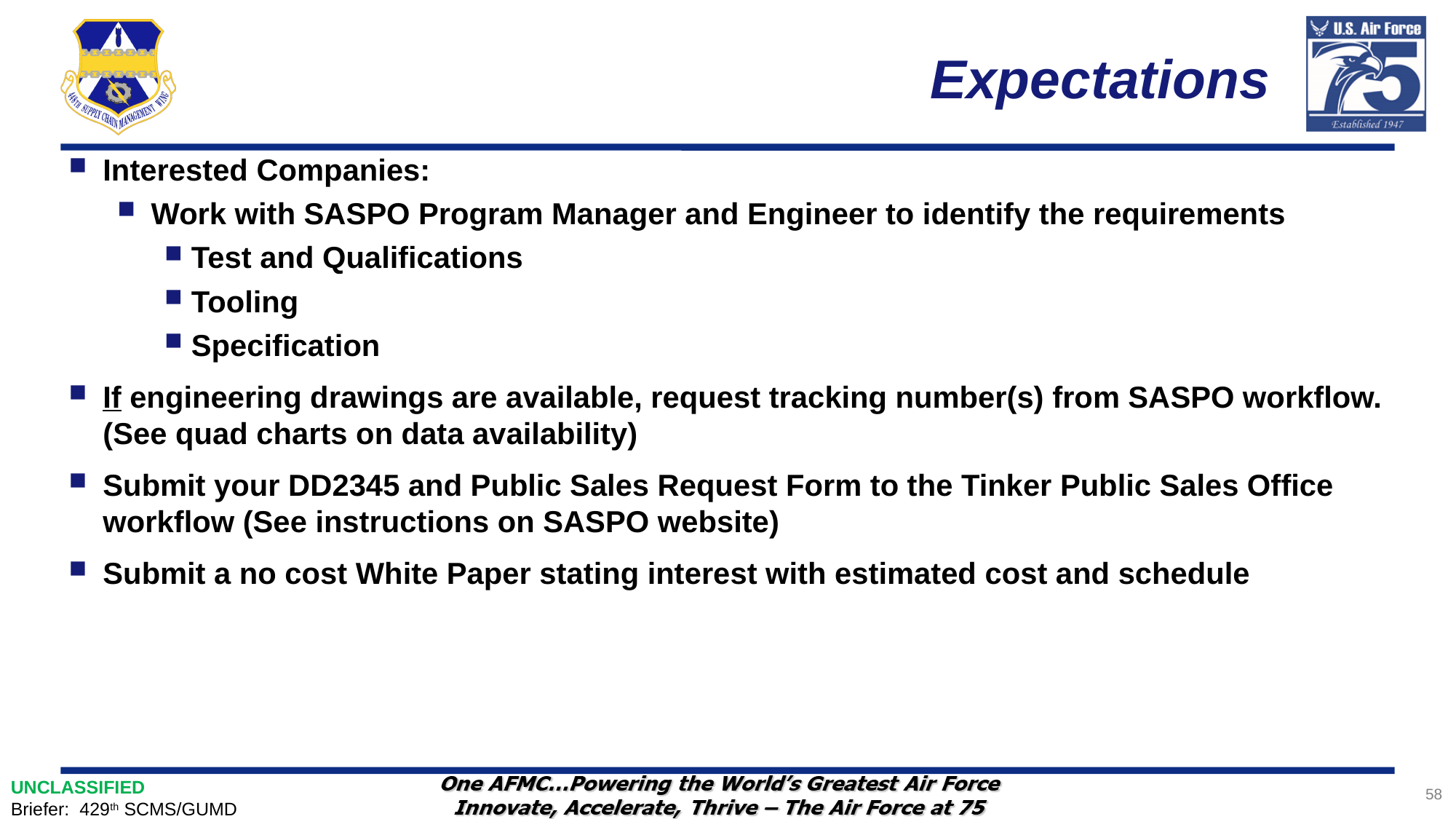

# Expectations
Interested Companies:
Work with SASPO Program Manager and Engineer to identify the requirements
Test and Qualifications
Tooling
Specification
If engineering drawings are available, request tracking number(s) from SASPO workflow. (See quad charts on data availability)
Submit your DD2345 and Public Sales Request Form to the Tinker Public Sales Office workflow (See instructions on SASPO website)
Submit a no cost White Paper stating interest with estimated cost and schedule

58